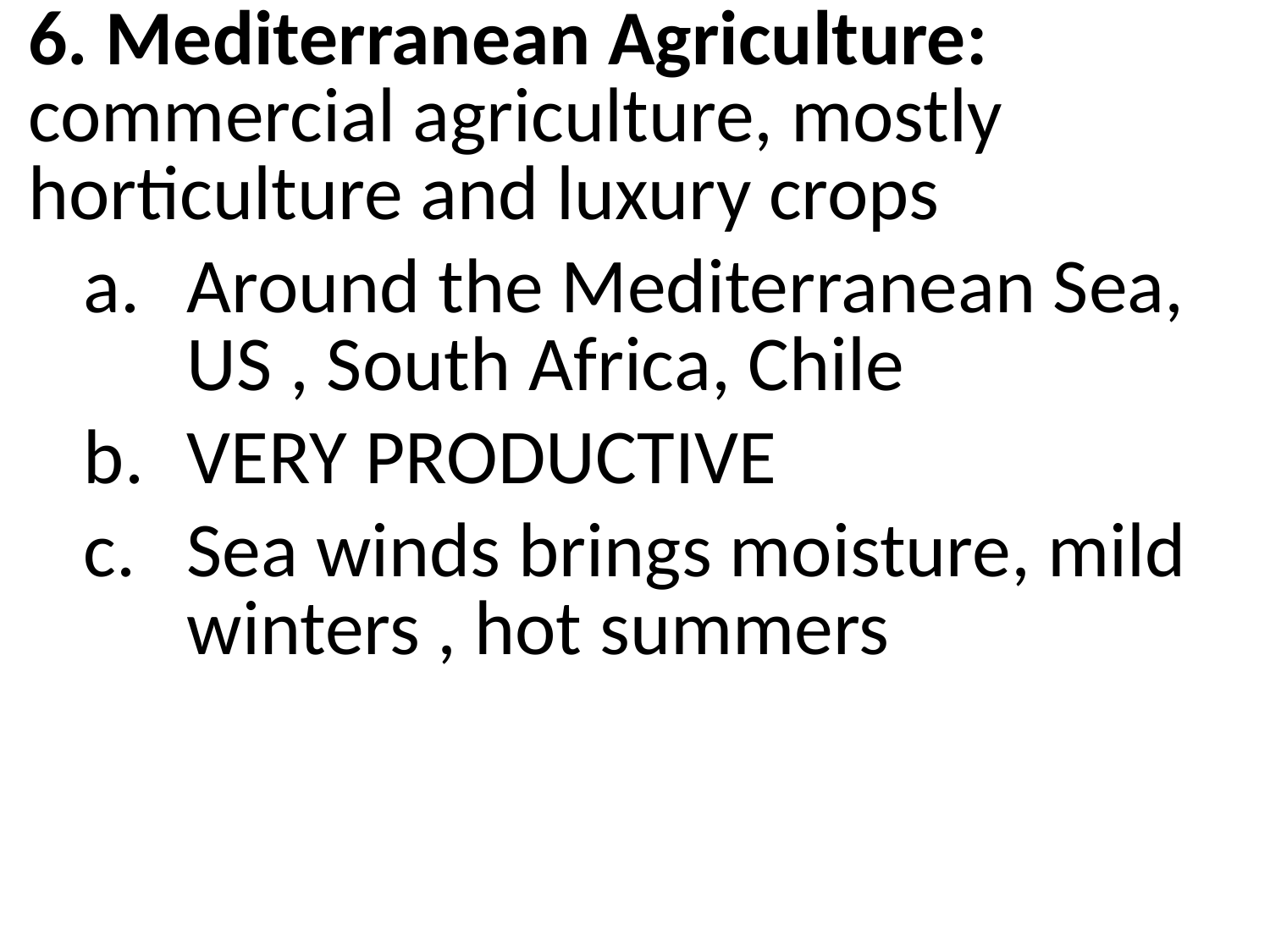

6. Mediterranean Agriculture: commercial agriculture, mostly horticulture and luxury crops
Around the Mediterranean Sea, US , South Africa, Chile
VERY PRODUCTIVE
Sea winds brings moisture, mild winters , hot summers